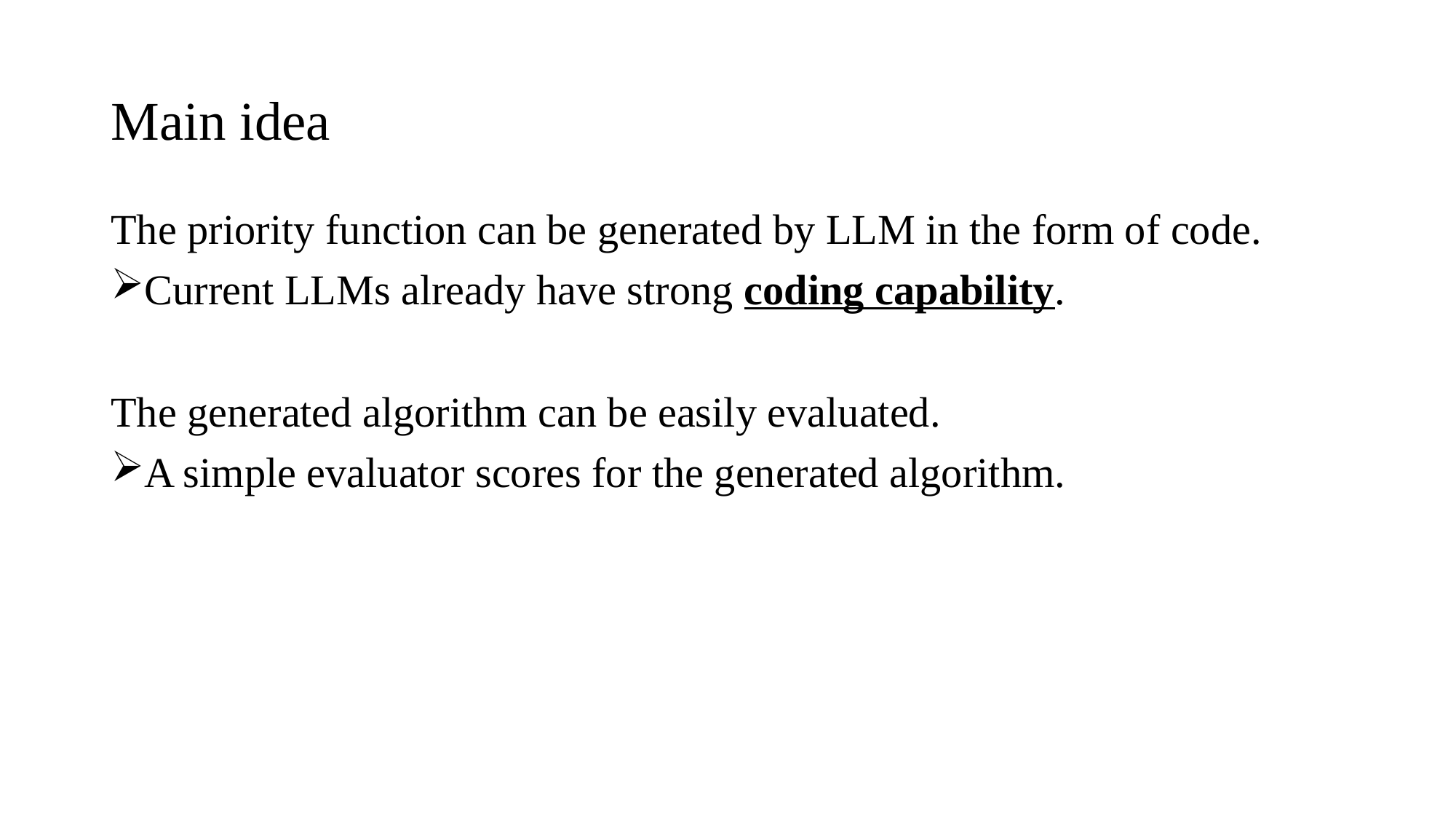

# Main idea
The priority function can be generated by LLM in the form of code.
Current LLMs already have strong coding capability.

The generated algorithm can be easily evaluated.
A simple evaluator scores for the generated algorithm.